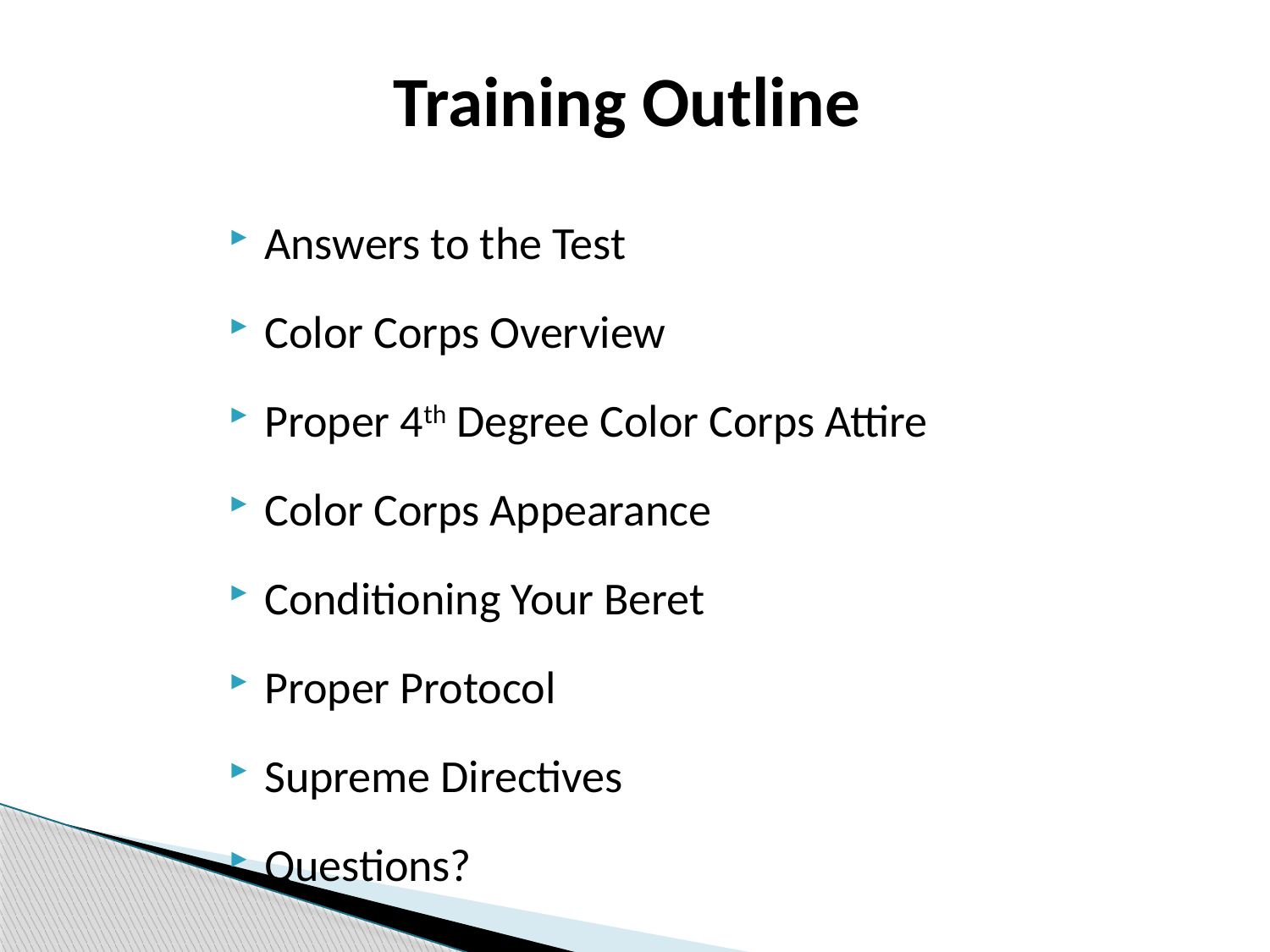

# Training Outline
Answers to the Test
Color Corps Overview
Proper 4th Degree Color Corps Attire
Color Corps Appearance
Conditioning Your Beret
Proper Protocol
Supreme Directives
Questions?